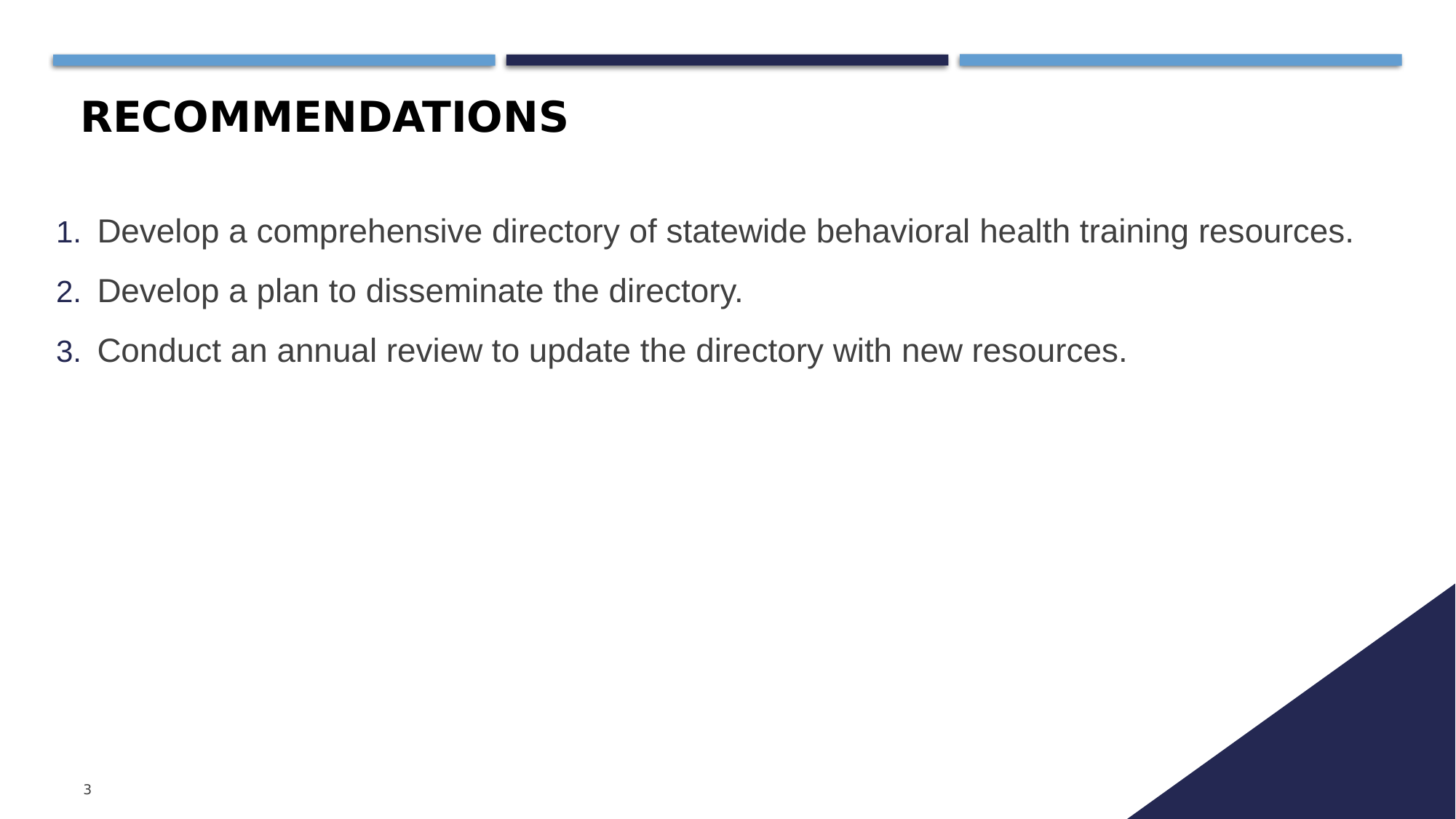

# recommendations
Develop a comprehensive directory of statewide behavioral health training resources.
Develop a plan to disseminate the directory.
Conduct an annual review to update the directory with new resources.

3